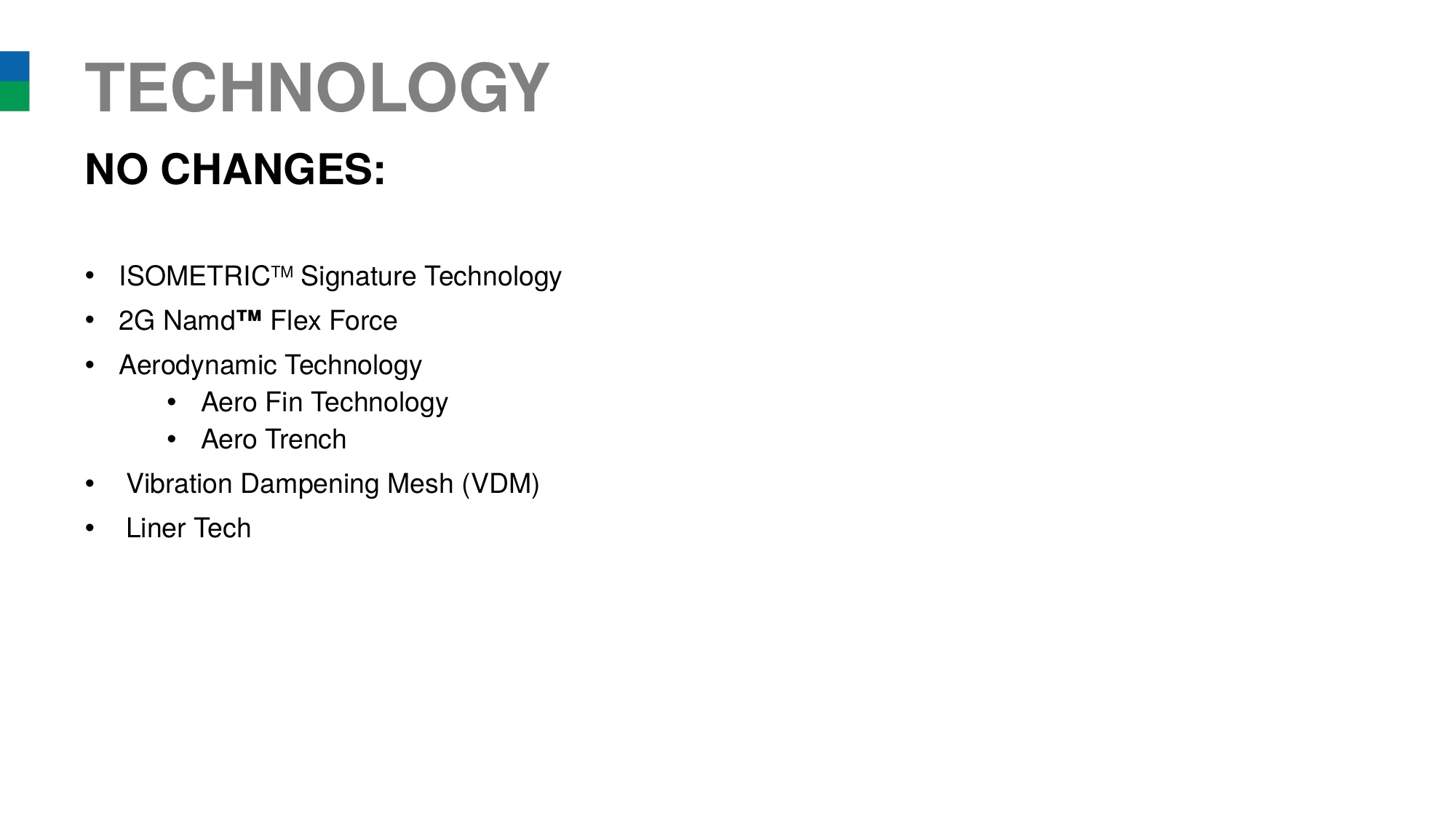

# TECHNOLOGY
NO CHANGES:
ISOMETRICTM Signature Technology
2G Namd™ Flex Force
Aerodynamic Technology
Aero Fin Technology
Aero Trench
Vibration Dampening Mesh (VDM)
Liner Tech